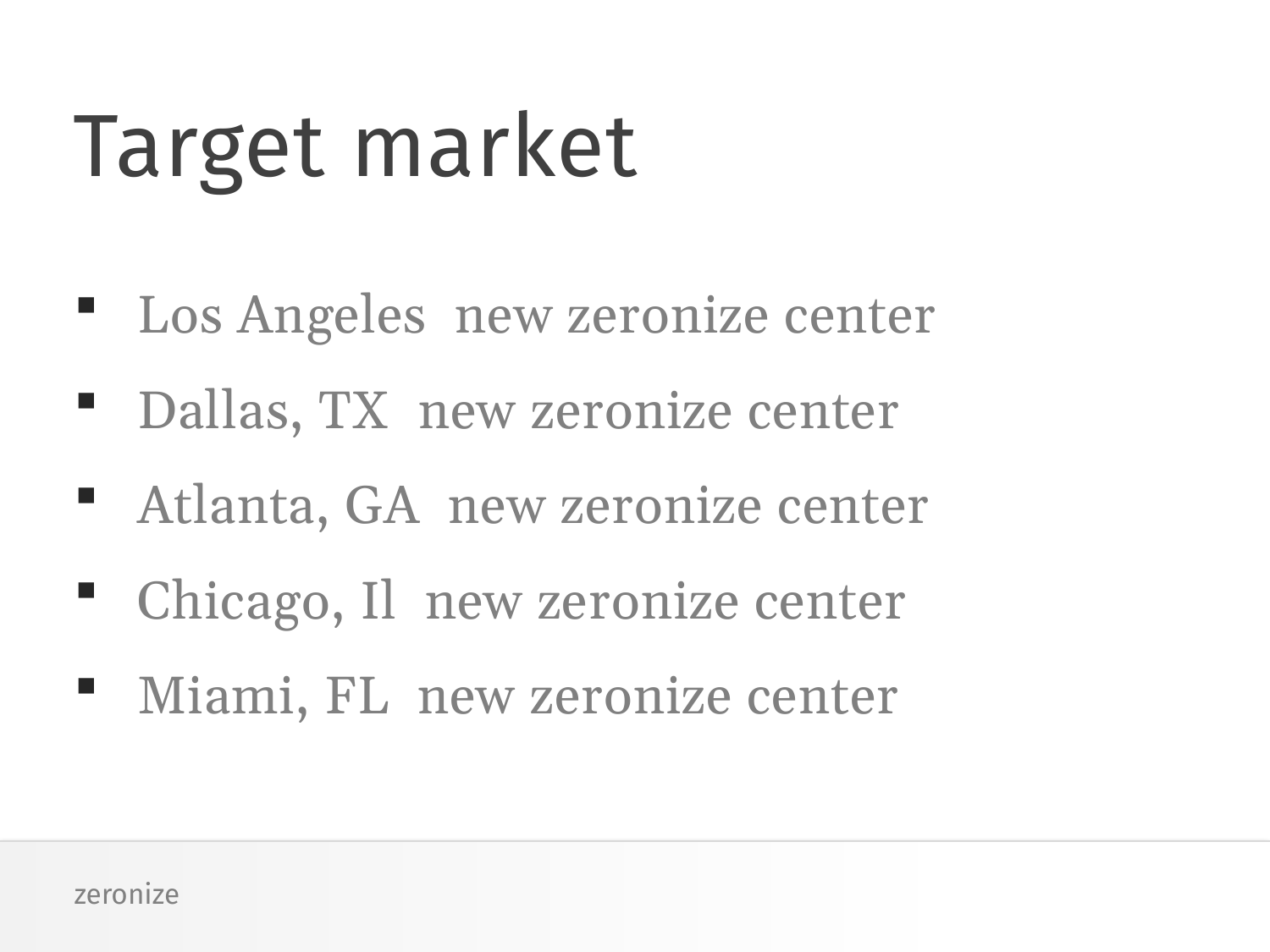

# Target market
Los Angeles  new zeronize center
Dallas, TX  new zeronize center
Atlanta, GA  new zeronize center
Chicago, Il  new zeronize center
Miami, FL  new zeronize center

zeronize